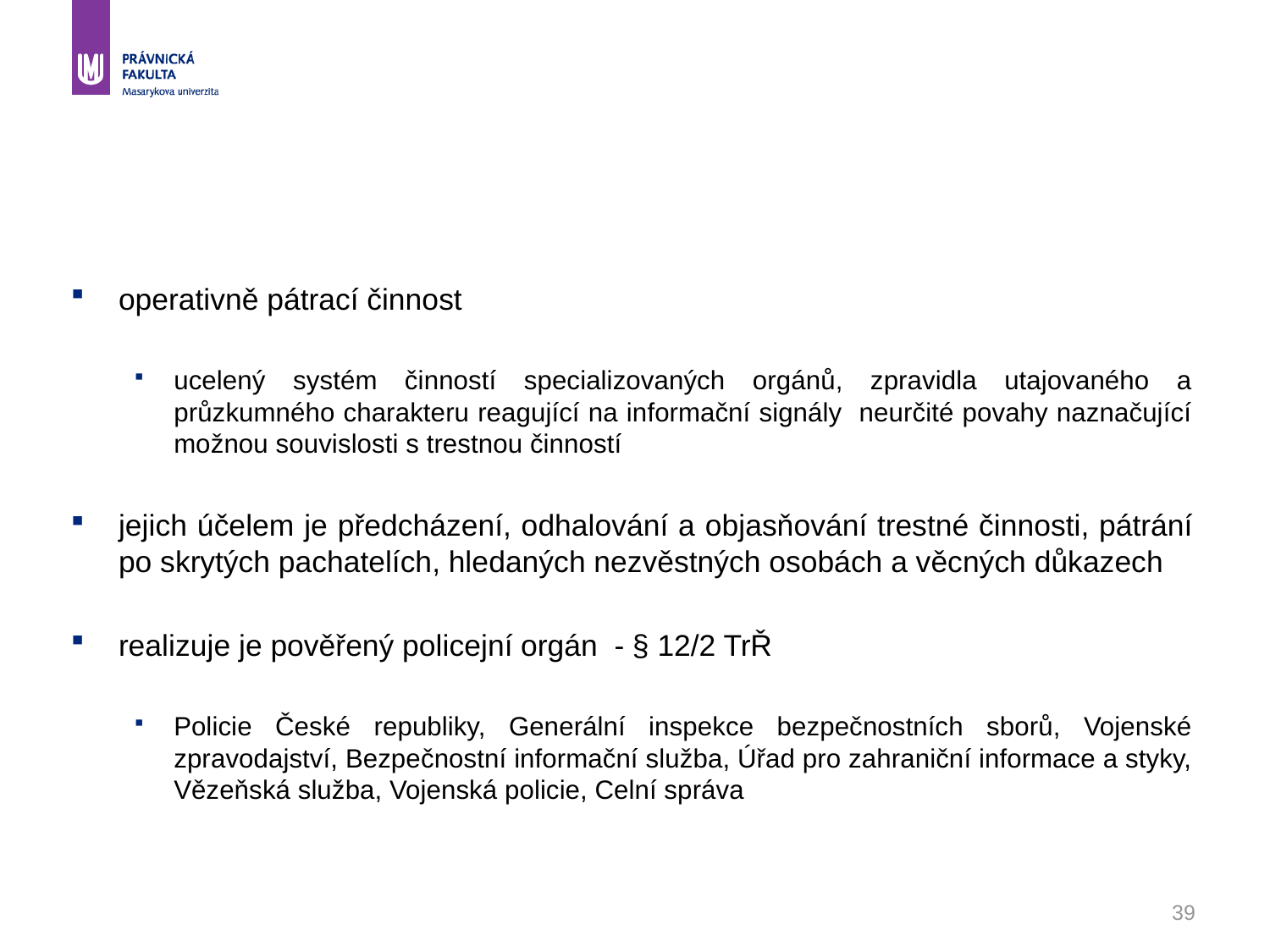

#
operativně pátrací činnost

ucelený systém činností specializovaných orgánů, zpravidla utajovaného a průzkumného charakteru reagující na informační signály  neurčité povahy naznačující možnou souvislosti s trestnou činností

jejich účelem je předcházení, odhalování a objasňování trestné činnosti, pátrání po skrytých pachatelích, hledaných nezvěstných osobách a věcných důkazech

realizuje je pověřený policejní orgán  - § 12/2 TrŘ

Policie České republiky, Generální inspekce bezpečnostních sborů, Vojenské zpravodajství, Bezpečnostní informační služba, Úřad pro zahraniční informace a styky, Vězeňská služba, Vojenská policie, Celní správa
39